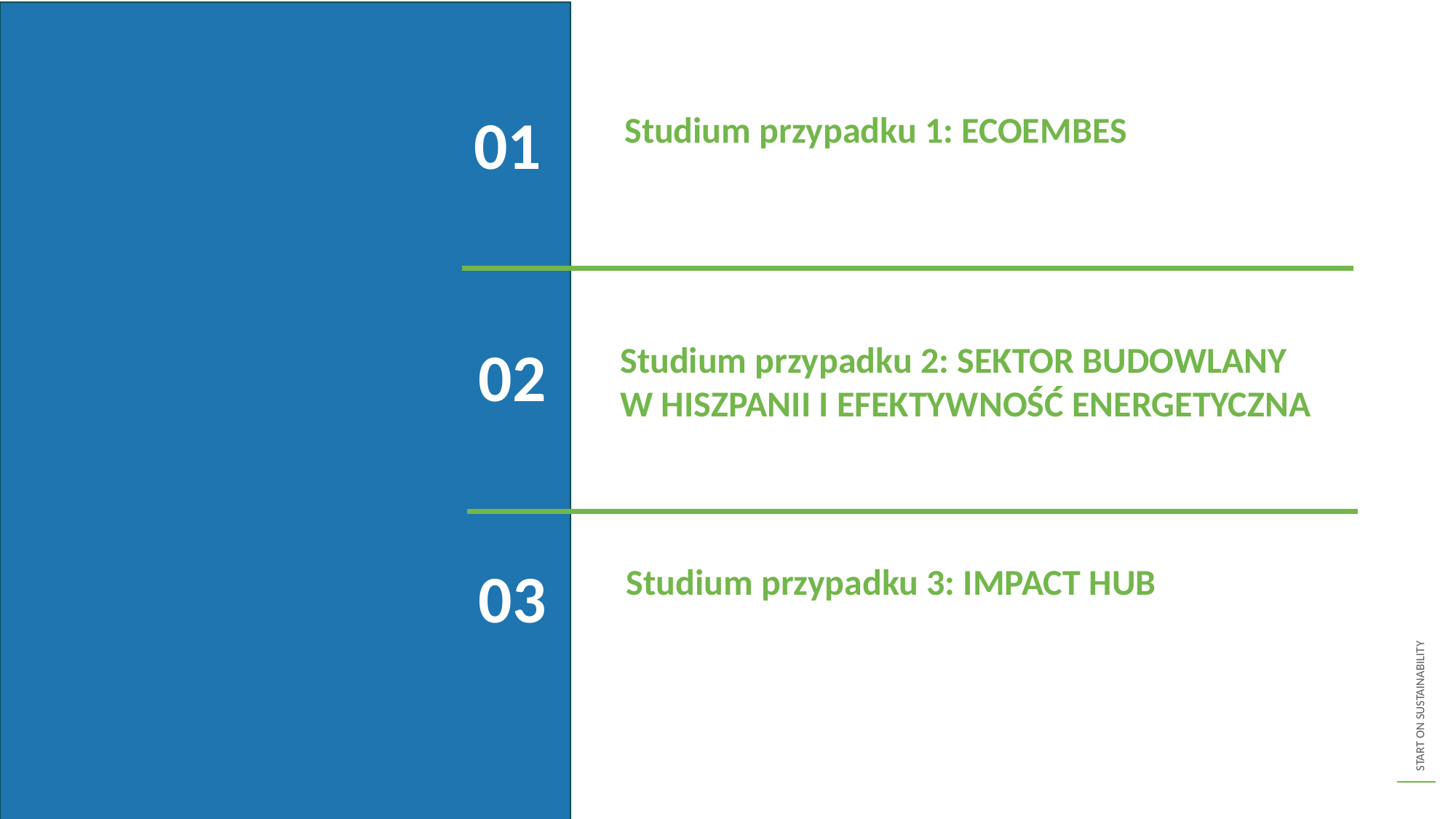

01
Studium przypadku 1: ECOEMBES

02
	Studium przypadku 2: SEKTOR BUDOWLANY W HISZPANII I EFEKTYWNOŚĆ ENERGETYCZNA

03
Studium przypadku 3: IMPACT HUB